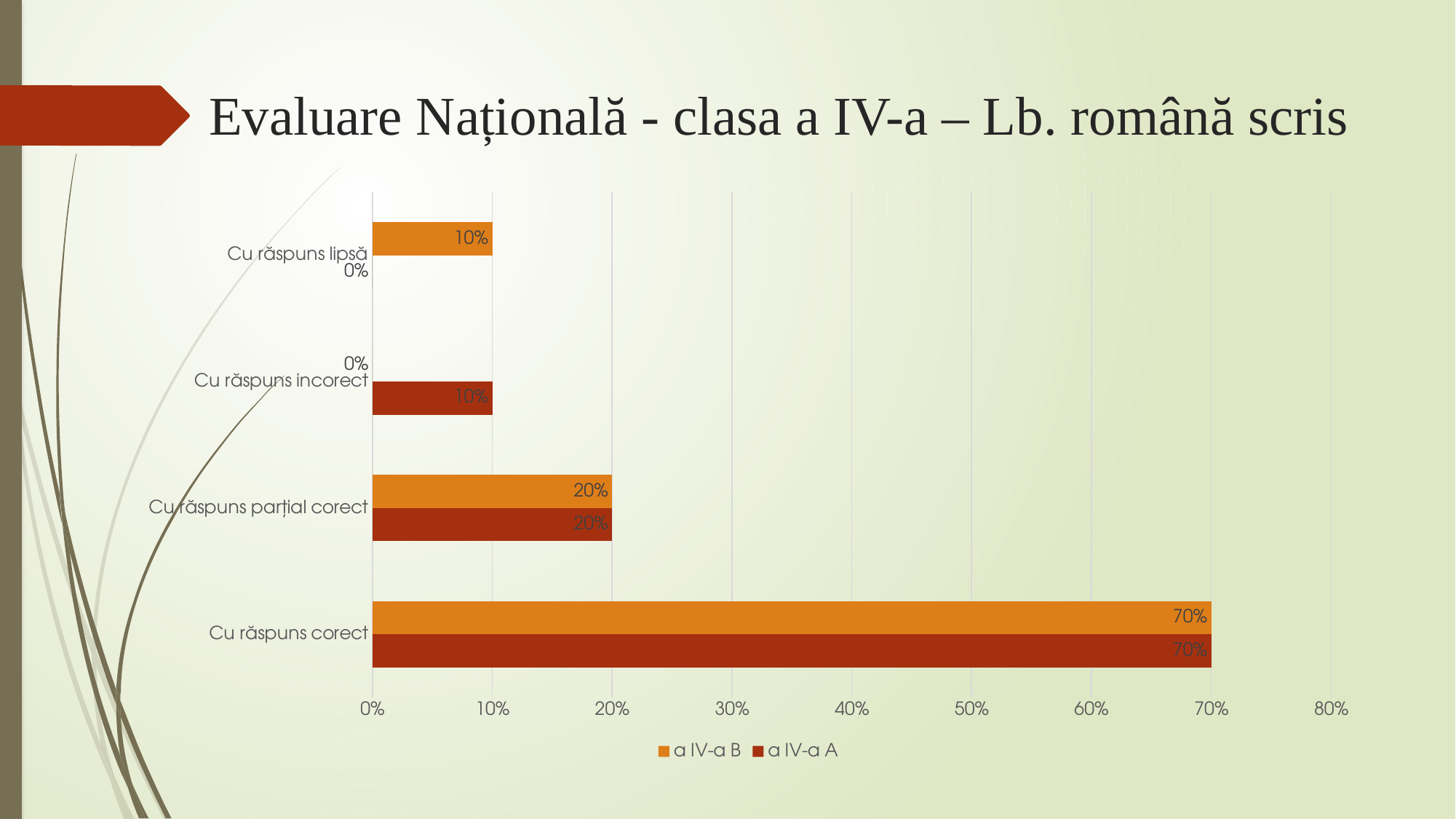

# Evaluare Națională - clasa a IV-a – Lb. română scris

### Chart

| Category | a IV-a A | a IV-a B |
|---|---|---|
| Cu răspuns corect | 0.7000000000000003 | 0.7000000000000003 |
| Cu răspuns parțial corect | 0.2 | 0.2 |
| Cu răspuns incorect | 0.1 | 0.0 |
| Cu răspuns lipsă | 0.0 | 0.1 |